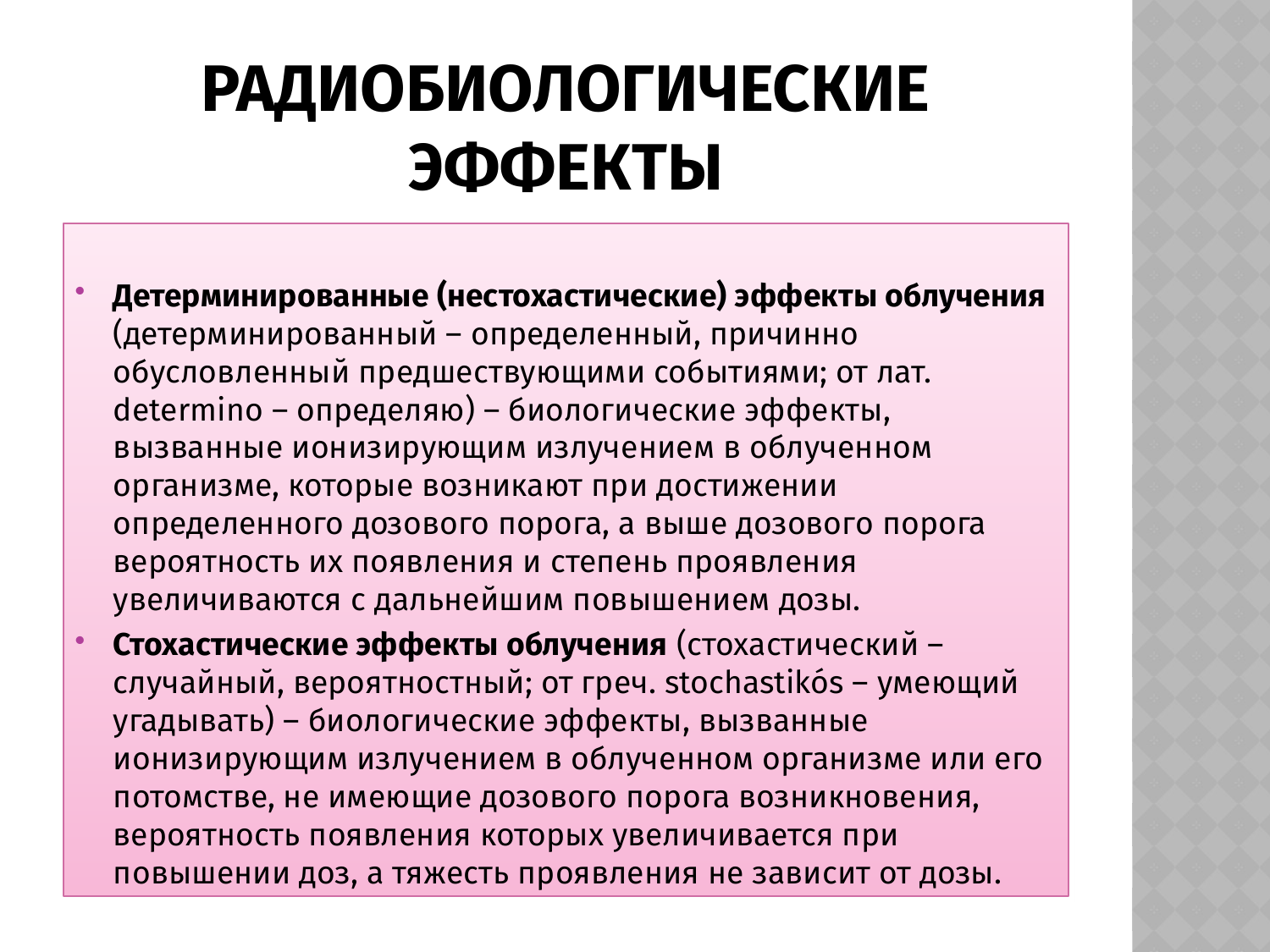

# Радиобиологические эффекты

Детерминированные (нестохастические) эффекты облучения (детерминированный – определенный, причинно обусловленный предшествующими событиями; от лат. determino – определяю) – биологические эффекты, вызванные ионизирующим излучением в облученном организме, которые возникают при достижении определенного дозового порога, а выше дозового порога вероятность их появления и степень проявления увеличиваются с дальнейшим повышением дозы.
Стохастические эффекты облучения (стохастический – случайный, вероятностный; от греч. stochastikós – умеющий угадывать) – биологические эффекты, вызванные ионизирующим излучением в облученном организме или его потомстве, не имеющие дозового порога возникновения, вероятность появления которых увеличивается при повышении доз, а тяжесть проявления не зависит от дозы.